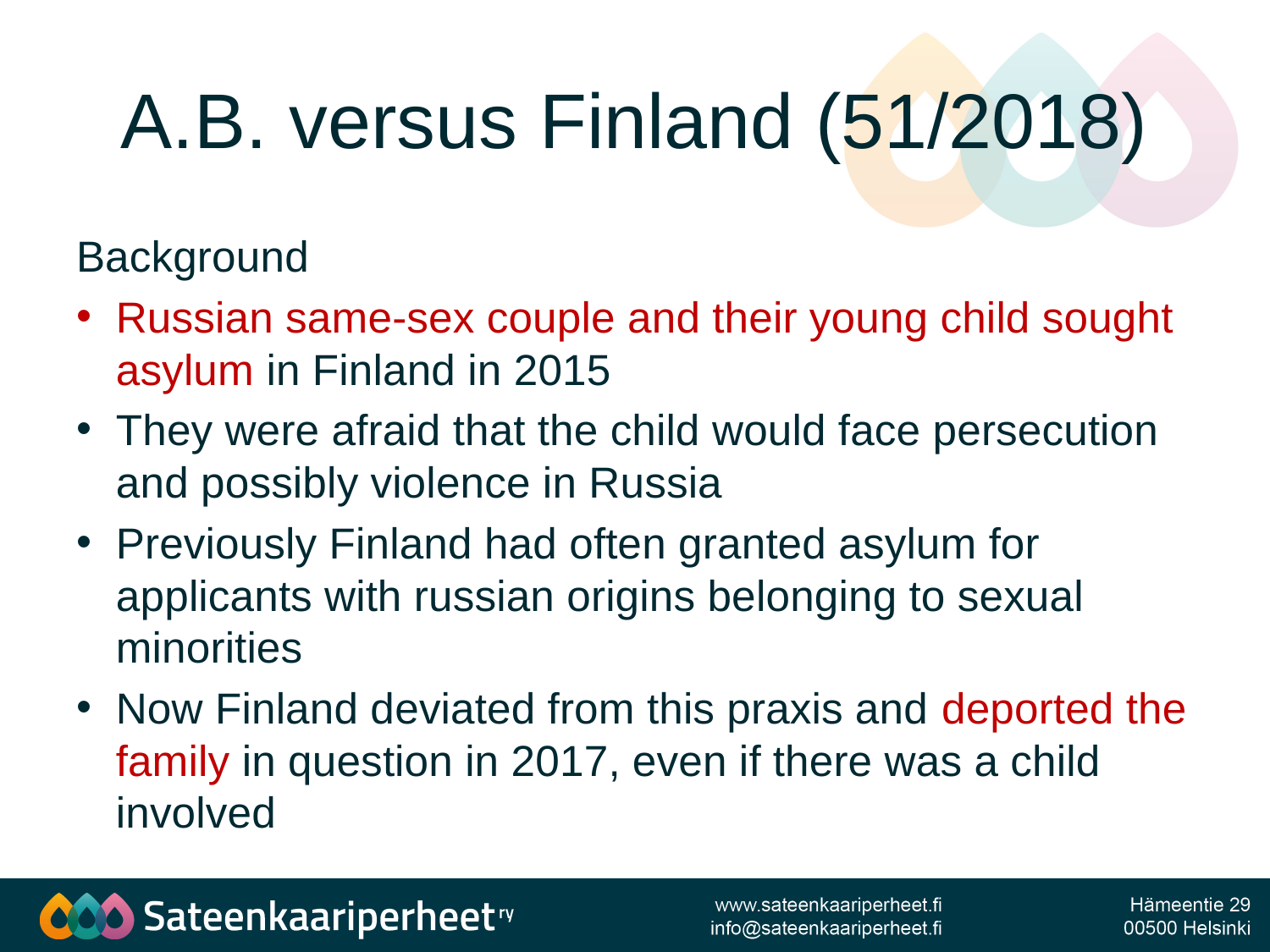

# A.B. versus Finland (51/2018)
Background
Russian same-sex couple and their young child sought asylum in Finland in 2015
They were afraid that the child would face persecution and possibly violence in Russia
Previously Finland had often granted asylum for applicants with russian origins belonging to sexual minorities
Now Finland deviated from this praxis and deported the family in question in 2017, even if there was a child involved